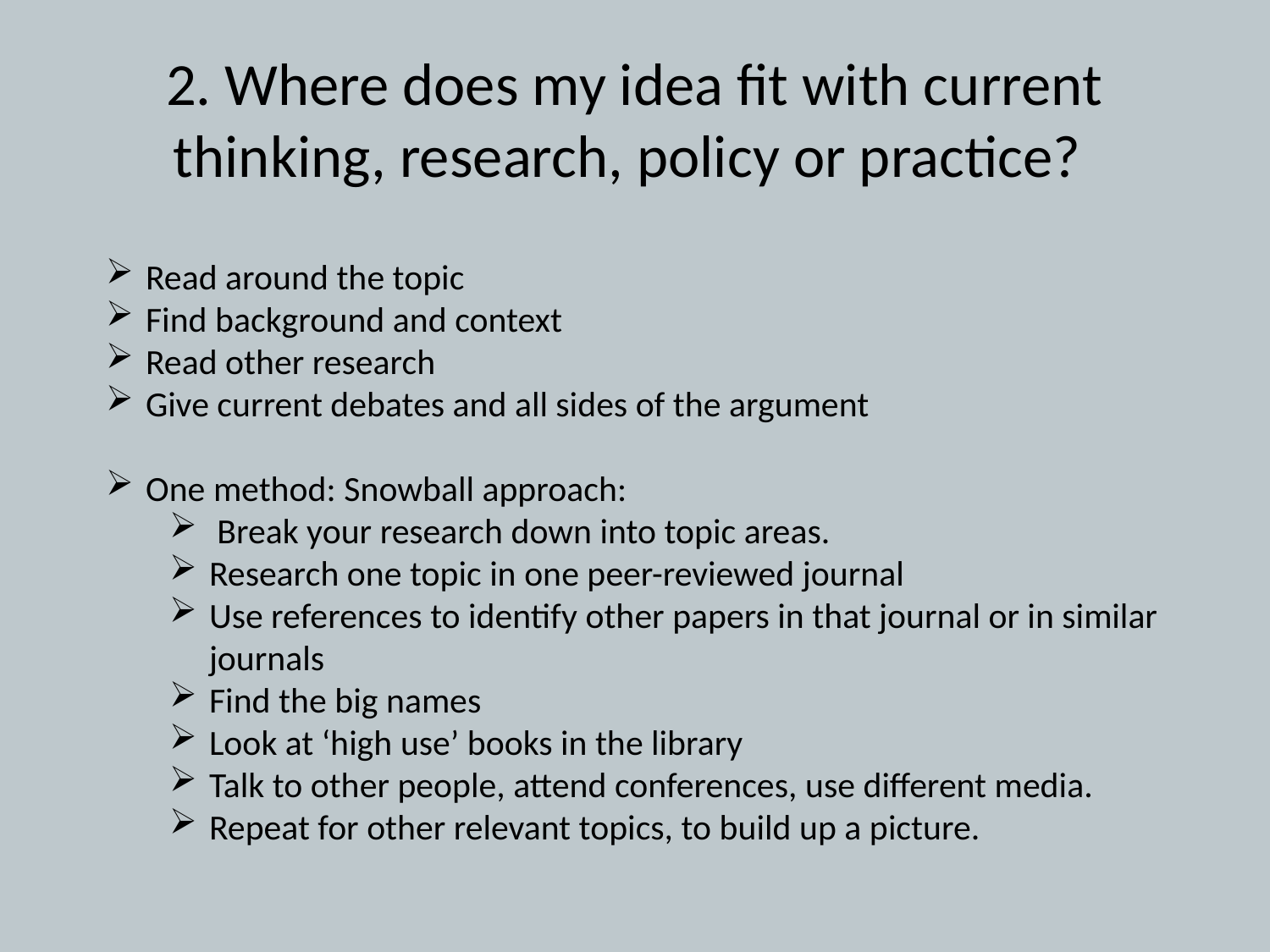

# 2. Where does my idea fit with current thinking, research, policy or practice?
Read around the topic
Find background and context
Read other research
Give current debates and all sides of the argument

One method: Snowball approach:
Break your research down into topic areas.
Research one topic in one peer-reviewed journal
Use references to identify other papers in that journal or in similar journals
Find the big names
Look at ‘high use’ books in the library
Talk to other people, attend conferences, use different media.
Repeat for other relevant topics, to build up a picture.